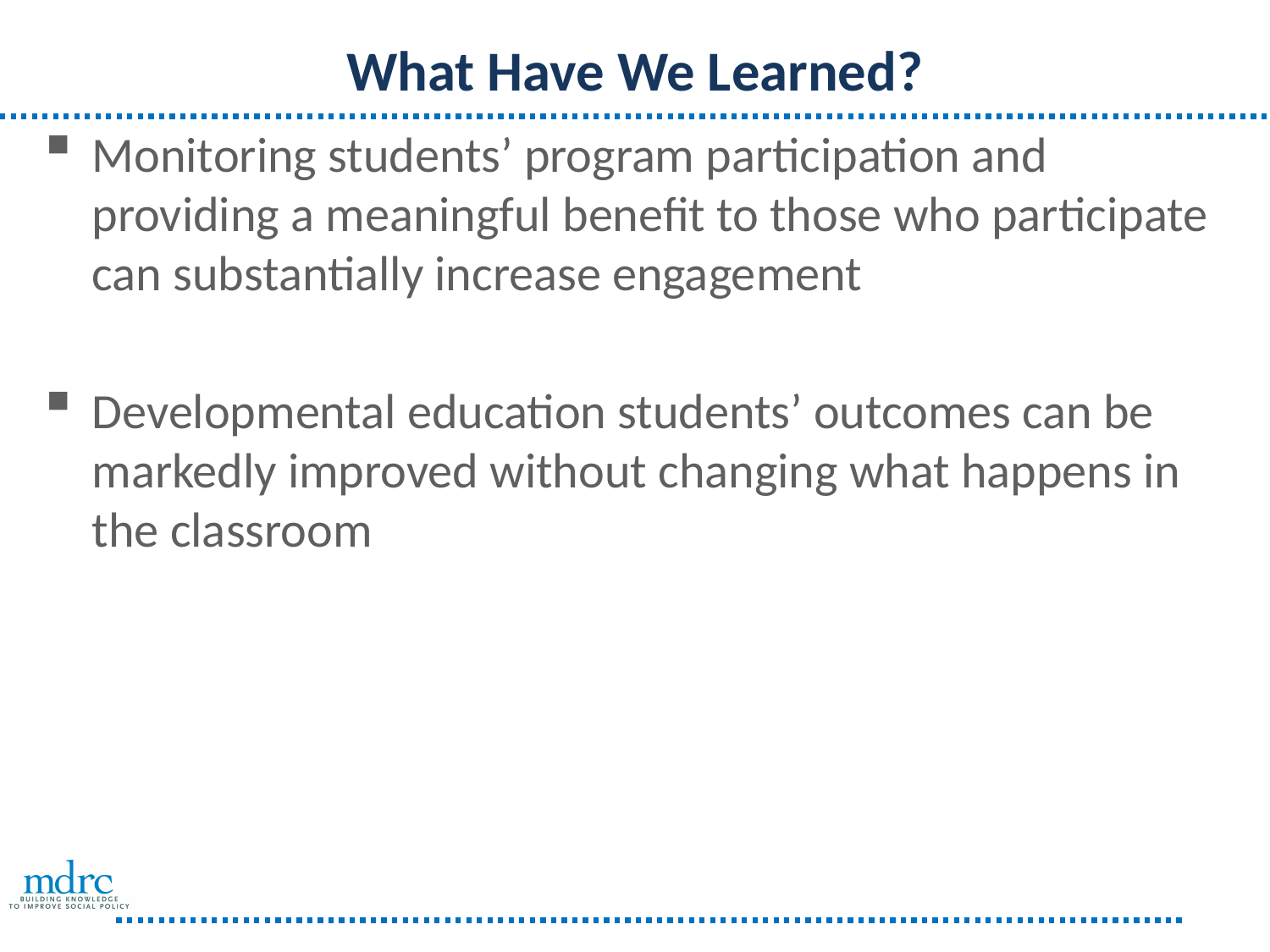

# What Have We Learned?
Monitoring students’ program participation and providing a meaningful benefit to those who participate can substantially increase engagement

Developmental education students’ outcomes can be markedly improved without changing what happens in the classroom